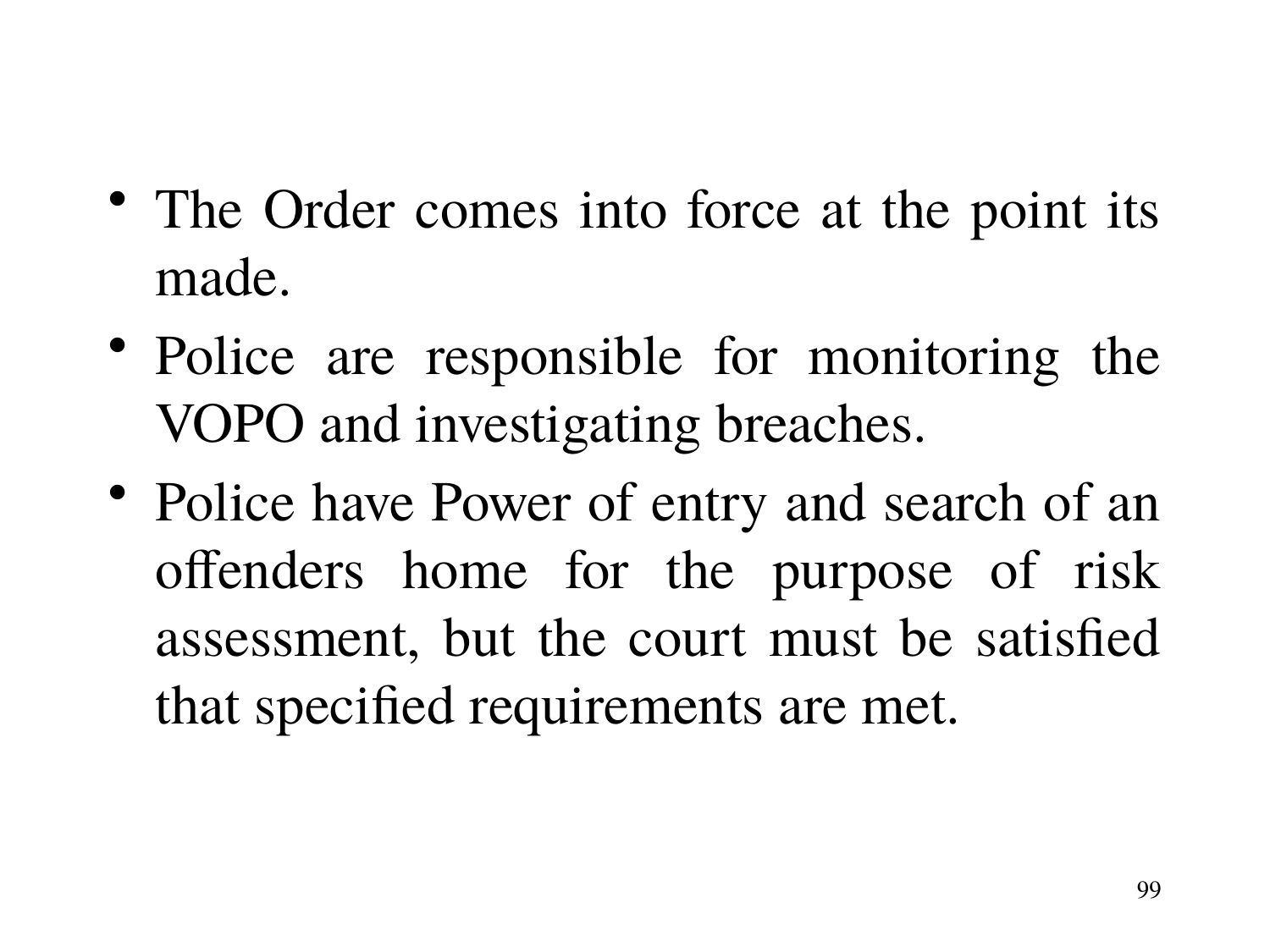

The Order comes into force at the point its made.
Police are responsible for monitoring the VOPO and investigating breaches.
Police have Power of entry and search of an offenders home for the purpose of risk assessment, but the court must be satisfied that specified requirements are met.
99